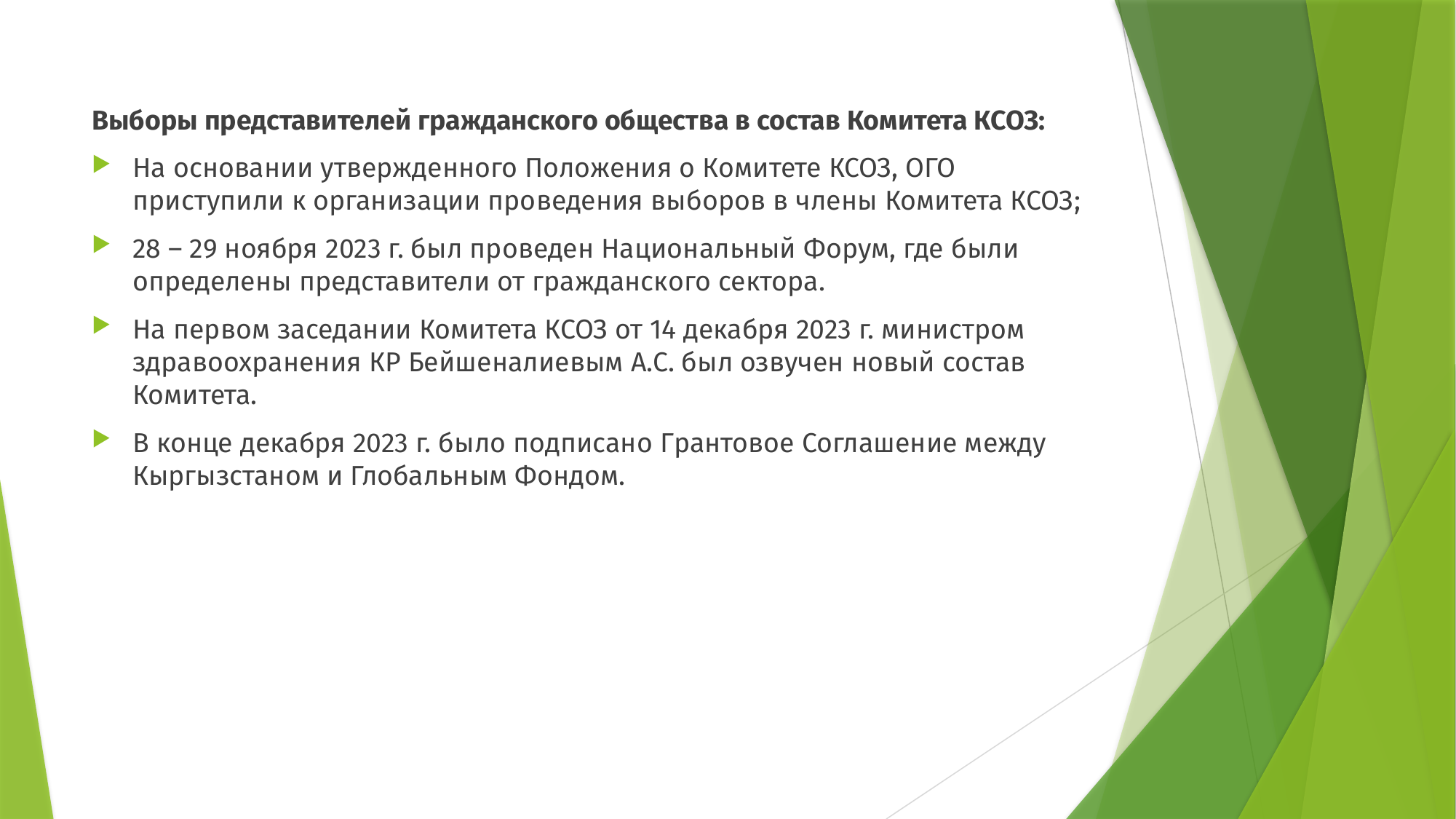

Выборы представителей гражданского общества в состав Комитета КСОЗ:
На основании утвержденного Положения о Комитете КСОЗ, ОГО приступили к организации проведения выборов в члены Комитета КСОЗ;
28 – 29 ноября 2023 г. был проведен Национальный Форум, где были определены представители от гражданского сектора.
На первом заседании Комитета КСОЗ от 14 декабря 2023 г. министром здравоохранения КР Бейшеналиевым А.С. был озвучен новый состав Комитета.
В конце декабря 2023 г. было подписано Грантовое Соглашение между Кыргызстаном и Глобальным Фондом.